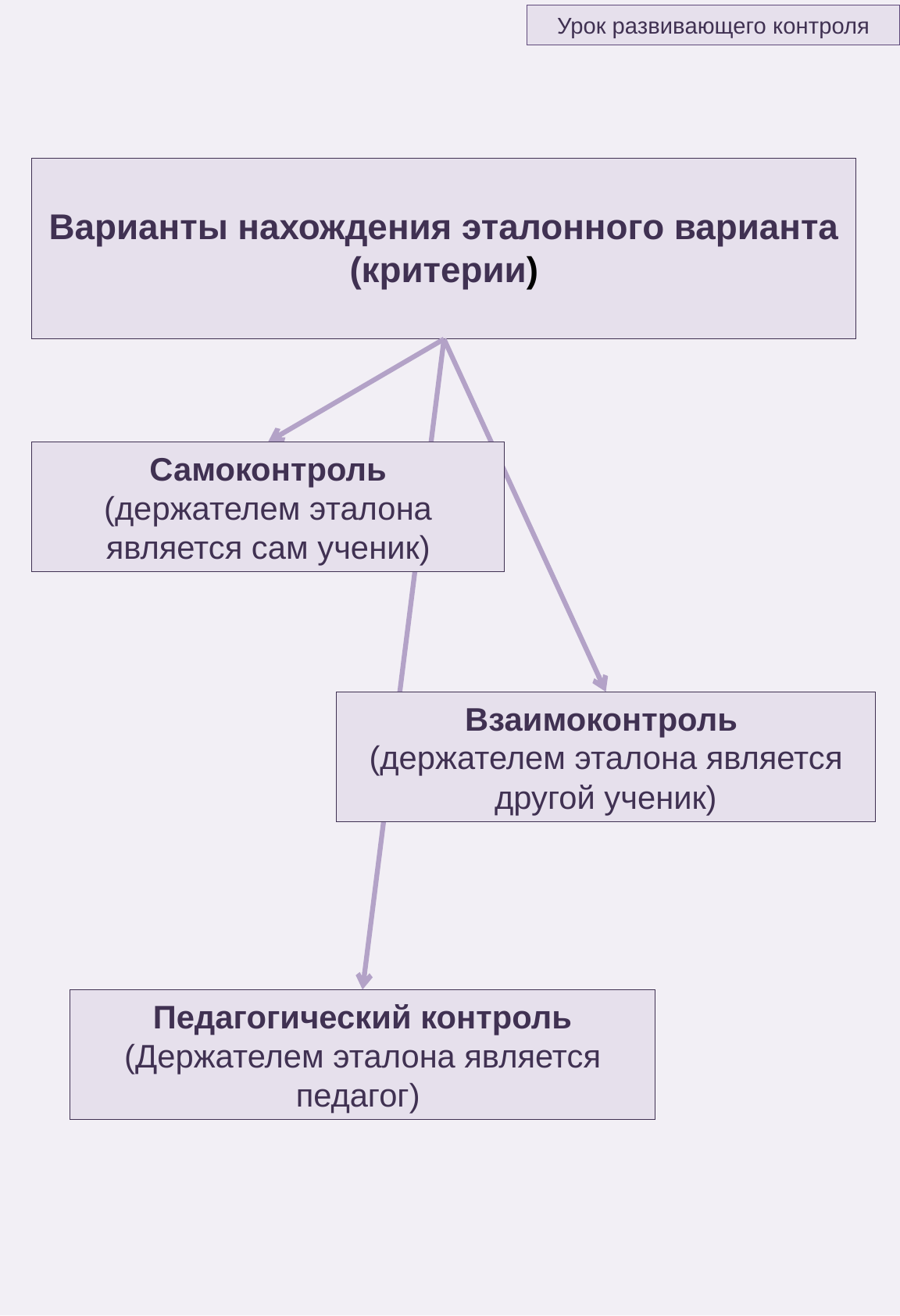

Урок развивающего контроля

Варианты нахождения эталонного варианта (критерии)

Самоконтроль
(держателем эталона является сам ученик)
Взаимоконтроль
(держателем эталона является другой ученик)
Педагогический контроль
(Держателем эталона является педагог)